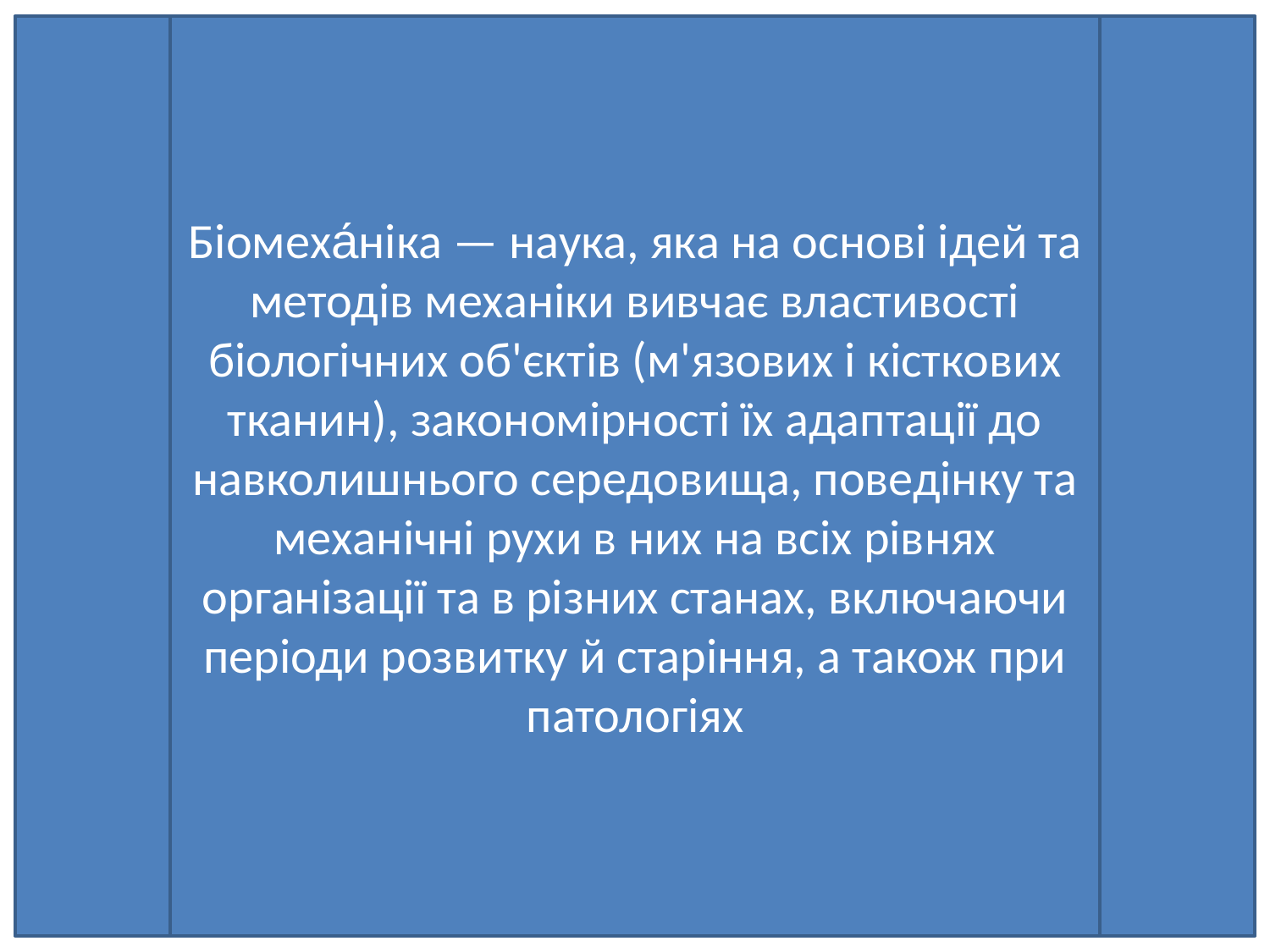

Біомеха́ніка — наука, яка на основі ідей та методів механіки вивчає властивості біологічних об'єктів (м'язових і кісткових тканин), закономірності їх адаптації до навколишнього середовища, поведінку та механічні рухи в них на всіх рівнях організації та в різних станах, включаючи періоди розвитку й старіння, а також при патологіях